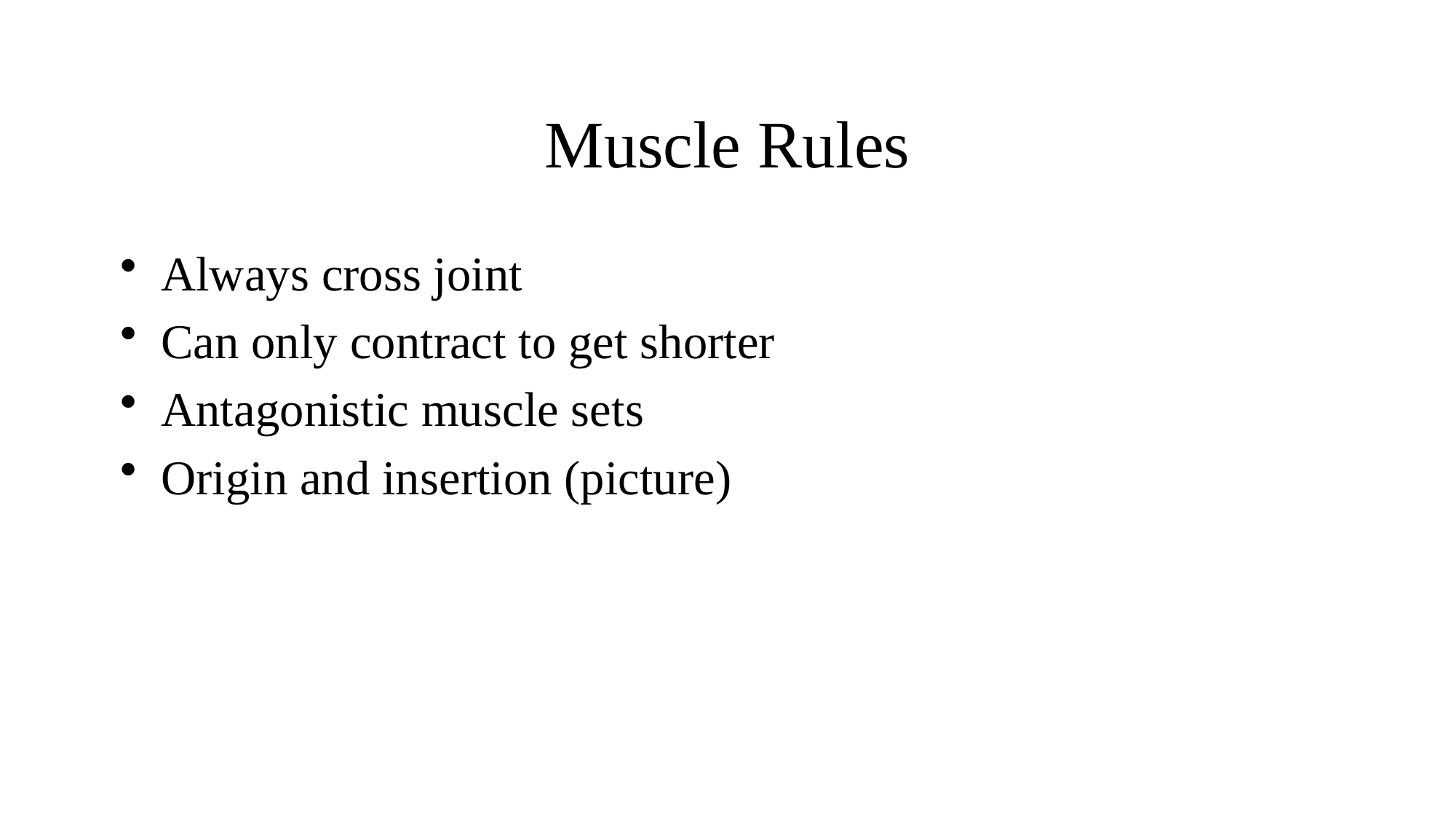

# Muscle Rules
Always cross joint
Can only contract to get shorter
Antagonistic muscle sets
Origin and insertion (picture)